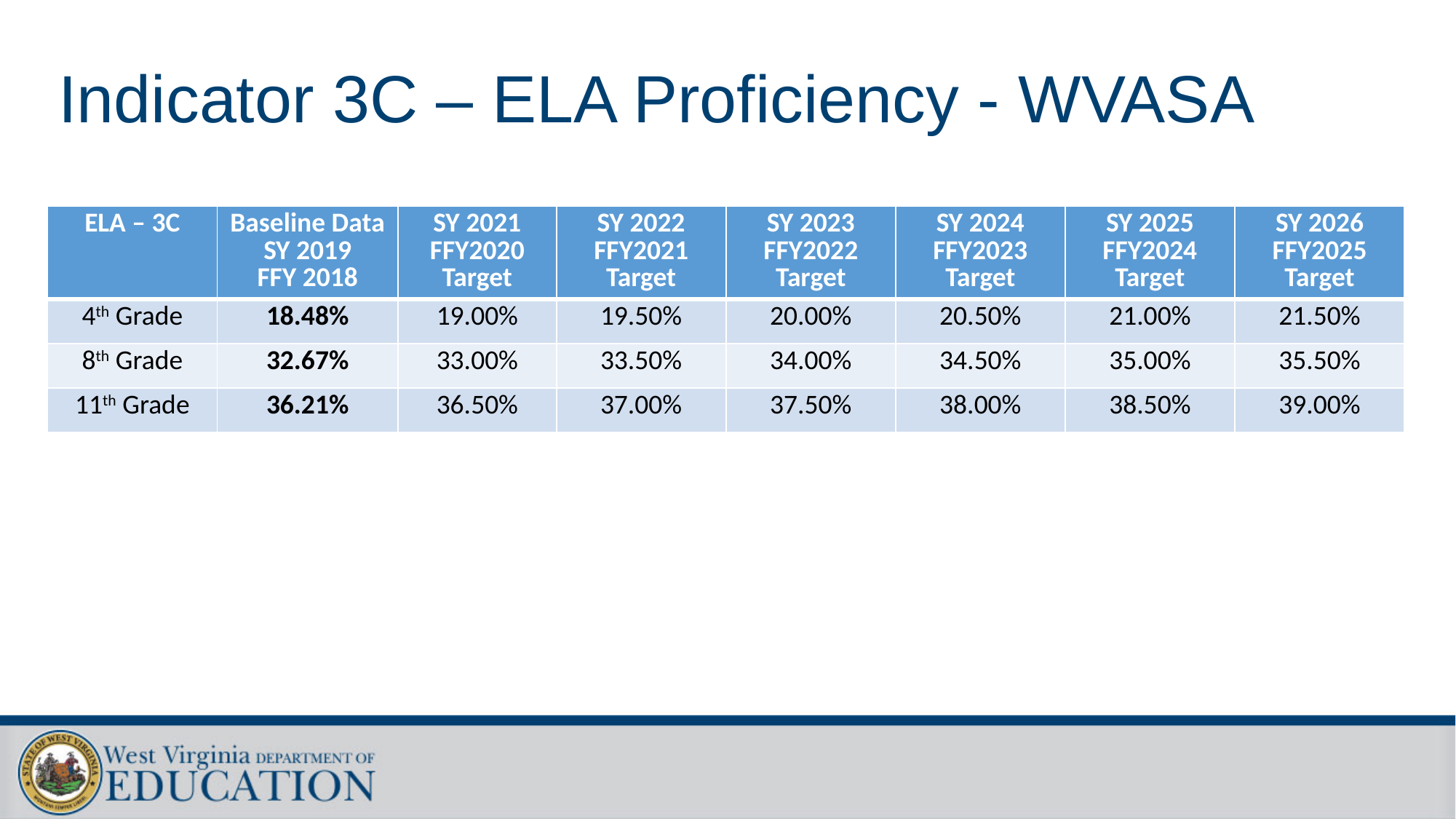

# Indicator 3C – ELA Proficiency - WVASA

| ELA – 3C | Baseline Data SY 2019 FFY 2018 | SY 2021 FFY2020 Target | SY 2022 FFY2021 Target | SY 2023 FFY2022 Target | SY 2024 FFY2023 Target | SY 2025 FFY2024 Target | SY 2026 FFY2025 Target |
| --- | --- | --- | --- | --- | --- | --- | --- |
| 4th Grade | 18.48% | 19.00% | 19.50% | 20.00% | 20.50% | 21.00% | 21.50% |
| 8th Grade | 32.67% | 33.00% | 33.50% | 34.00% | 34.50% | 35.00% | 35.50% |
| 11th Grade | 36.21% | 36.50% | 37.00% | 37.50% | 38.00% | 38.50% | 39.00% |